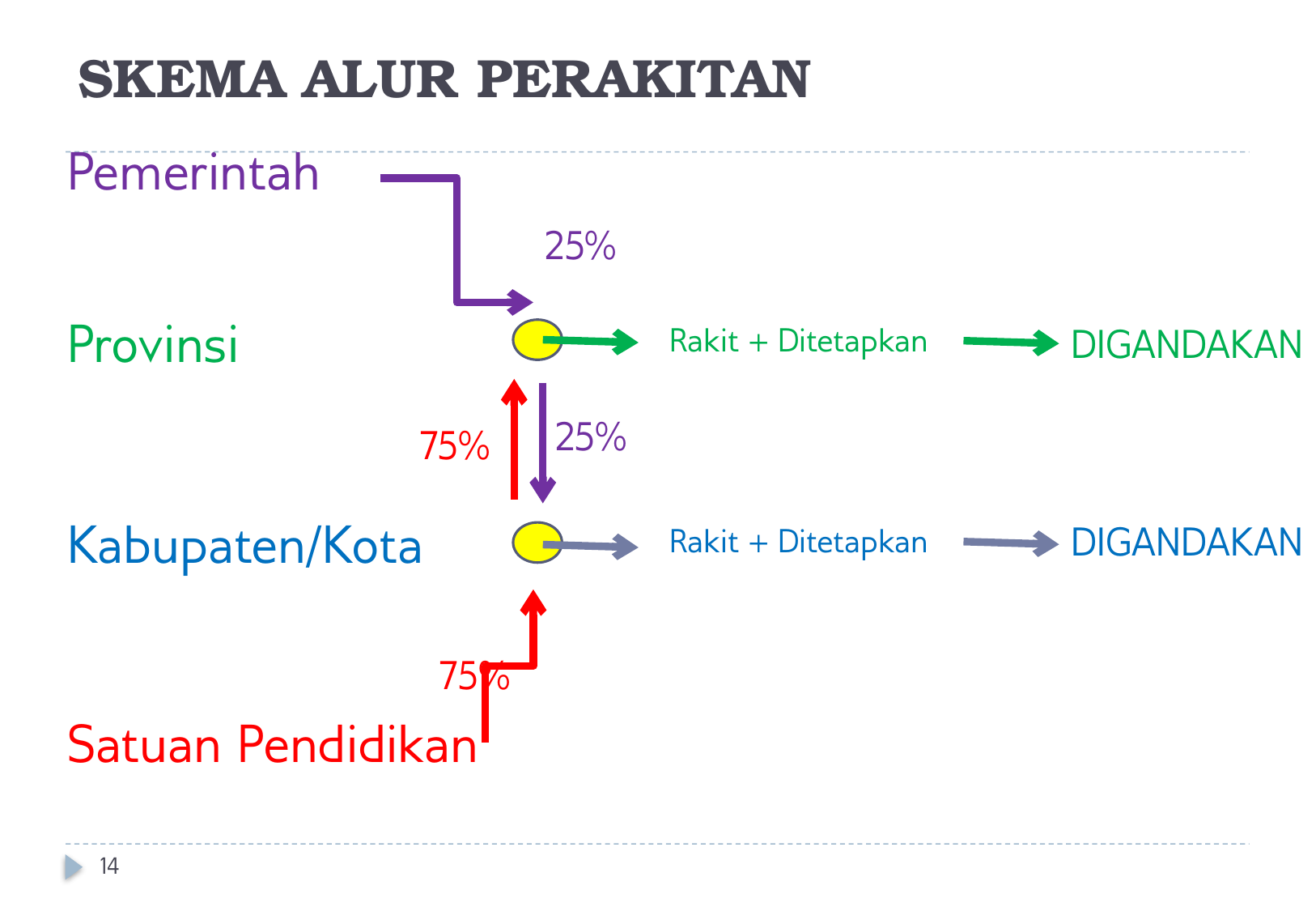

# SKEMA ALUR PERAKITAN
Pemerintah
25%
Provinsi
Rakit + Ditetapkan
DIGANDAKAN

25%
75%
Kabupaten/Kota
DIGANDAKAN
Rakit + Ditetapkan

75%
Satuan Pendidikan
14